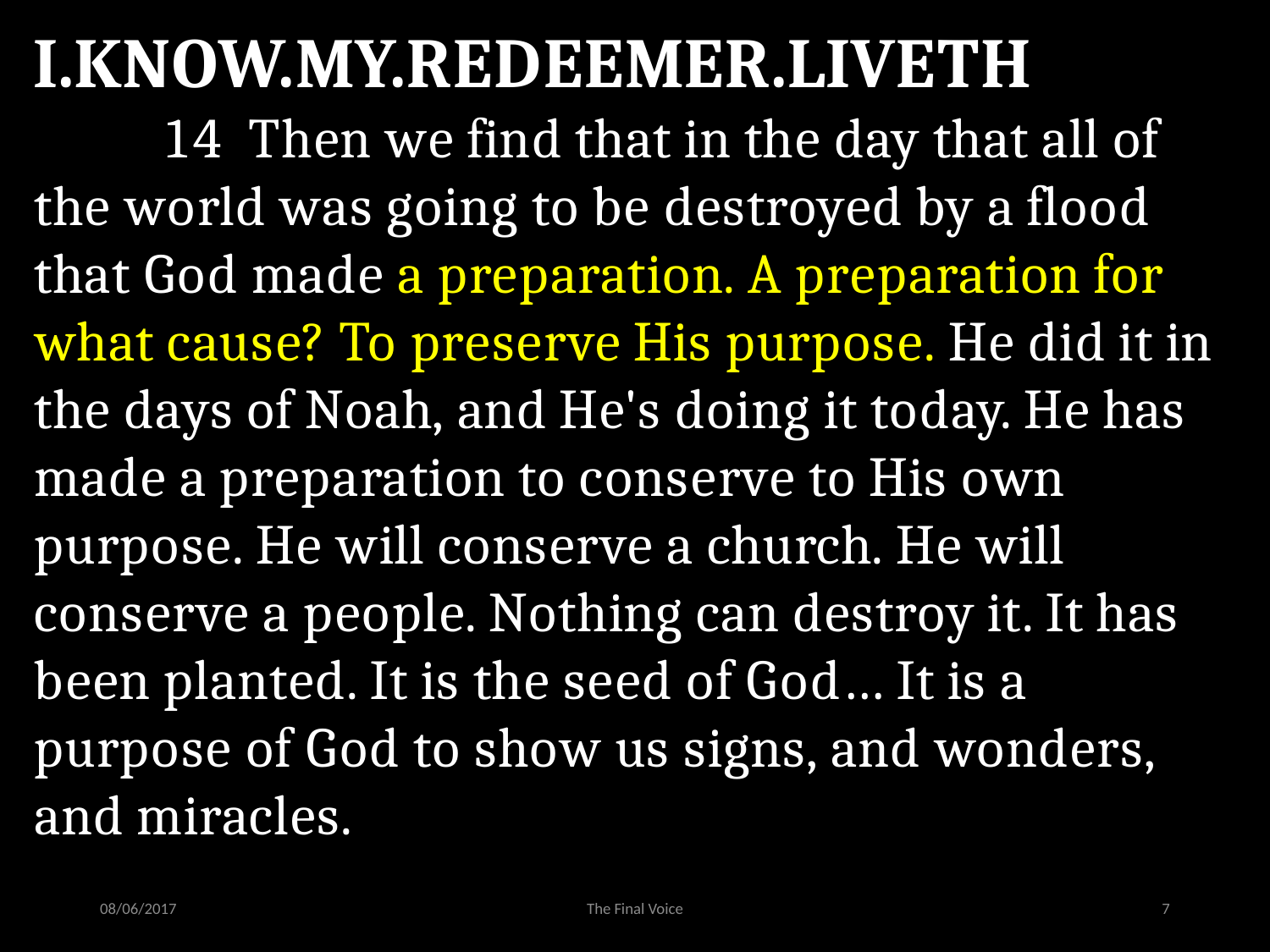

I.KNOW.MY.REDEEMER.LIVETH
	14  Then we find that in the day that all of the world was going to be destroyed by a flood that God made a preparation. A preparation for what cause? To preserve His purpose. He did it in the days of Noah, and He's doing it today. He has made a preparation to conserve to His own purpose. He will conserve a church. He will conserve a people. Nothing can destroy it. It has been planted. It is the seed of God… It is a purpose of God to show us signs, and wonders, and miracles.
08/06/2017
The Final Voice
7